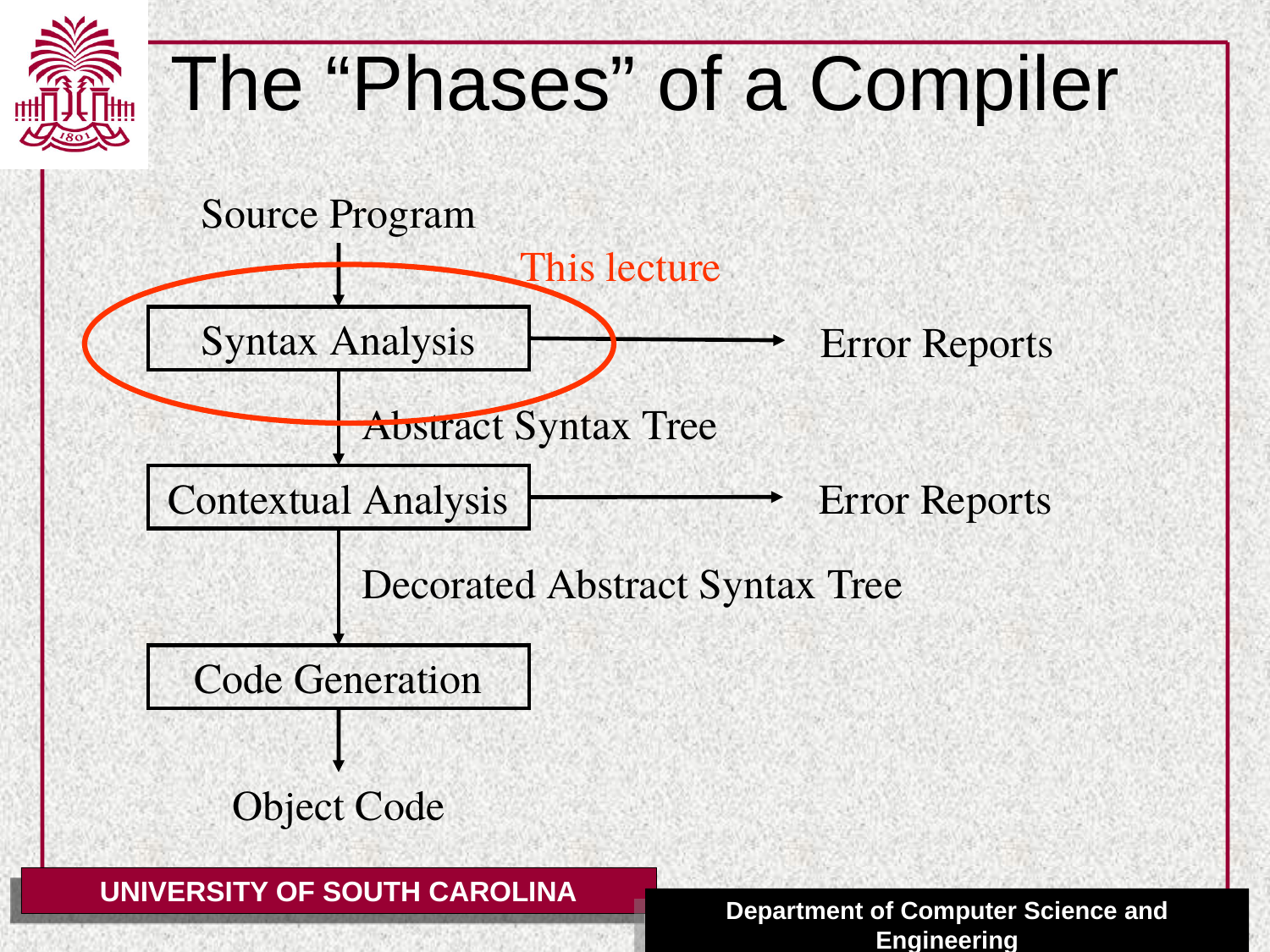

# The “Phases” of a Compiler
Source Program
This lecture

Syntax Analysis
Error Reports
Abstract Syntax Tree
Contextual Analysis
Error Reports
Decorated Abstract Syntax Tree
Code Generation
Object Code